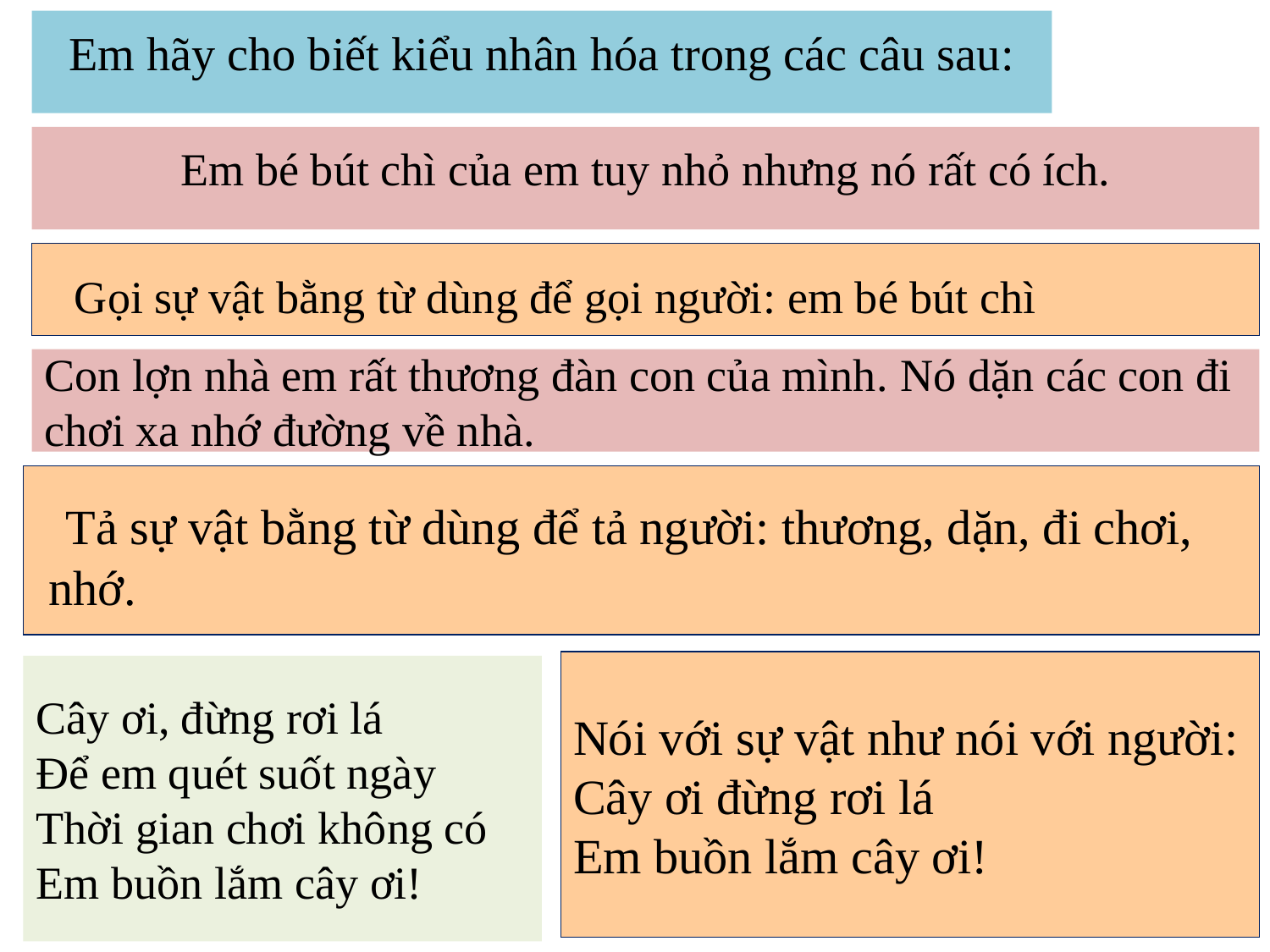

Em hãy cho biết kiểu nhân hóa trong các câu sau:

Em bé bút chì của em tuy nhỏ nhưng nó rất có ích.

  Gọi sự vật bằng từ dùng để gọi người: em bé bút chì

Con lợn nhà em rất thương đàn con của mình. Nó dặn các con đi chơi xa nhớ đường về nhà.
  Tả sự vật bằng từ dùng để tả người: thương, dặn, đi chơi,
 nhớ.
Nói với sự vật như nói với người:
Cây ơi đừng rơi lá
Em buồn lắm cây ơi!
Cây ơi, đừng rơi lá
Để em quét suốt ngày
Thời gian chơi không có
Em buồn lắm cây ơi!